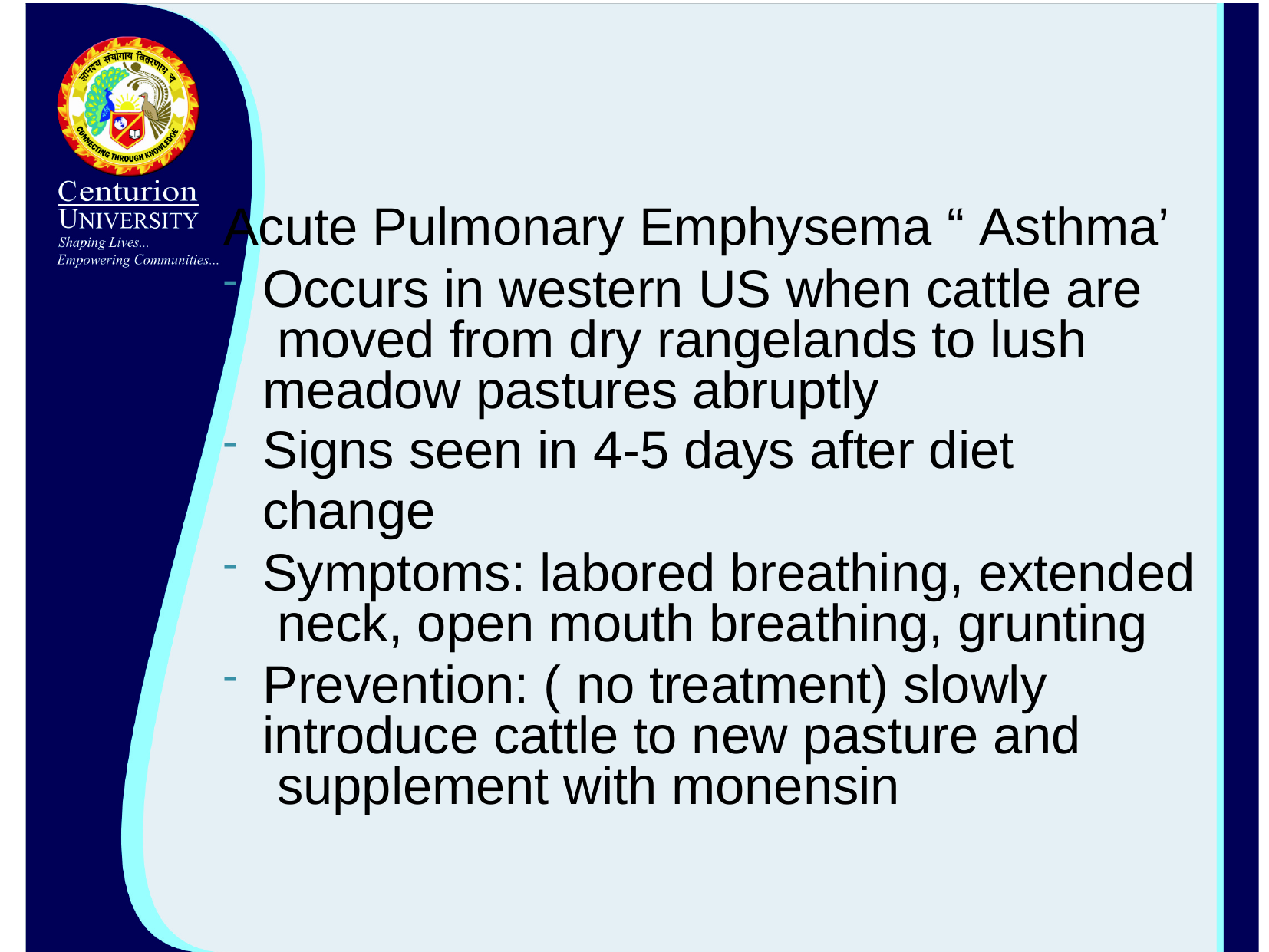

Acute Pulmonary Emphysema “ Asthma’
Occurs in western US when cattle are  moved from dry rangelands to lush  meadow pastures abruptly
Signs seen in 4-5 days after diet change
Symptoms: labored breathing, extended  neck, open mouth breathing, grunting
Prevention: ( no treatment) slowly  introduce cattle to new pasture and  supplement with monensin